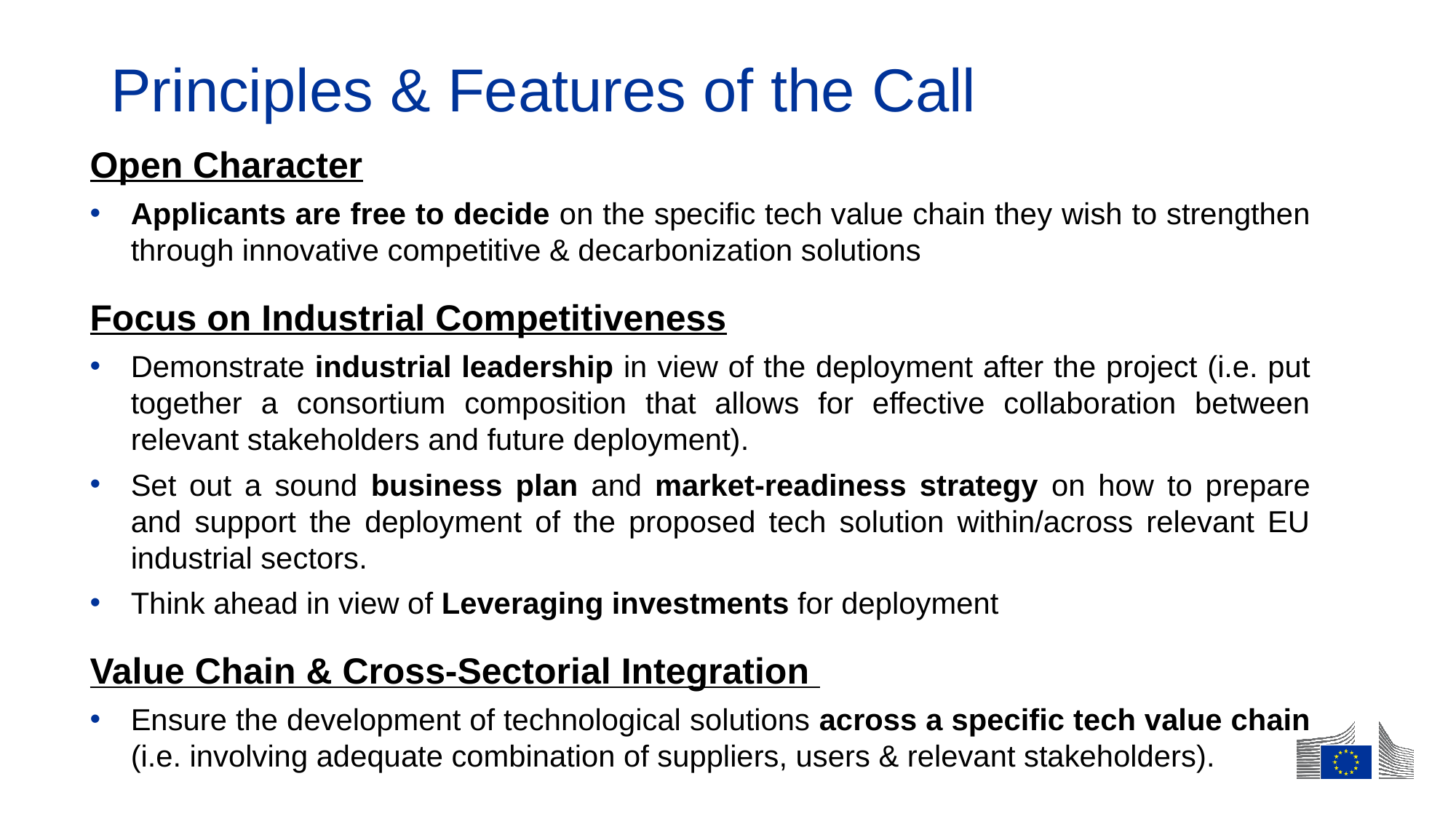

# Principles & Features of the Call
Open Character
Applicants are free to decide on the specific tech value chain they wish to strengthen through innovative competitive & decarbonization solutions
Focus on Industrial Competitiveness
Demonstrate industrial leadership in view of the deployment after the project (i.e. put together a consortium composition that allows for effective collaboration between relevant stakeholders and future deployment).
Set out a sound business plan and market-readiness strategy on how to prepare and support the deployment of the proposed tech solution within/across relevant EU industrial sectors.
Think ahead in view of Leveraging investments for deployment
Value Chain & Cross-Sectorial Integration
Ensure the development of technological solutions across a specific tech value chain (i.e. involving adequate combination of suppliers, users & relevant stakeholders).